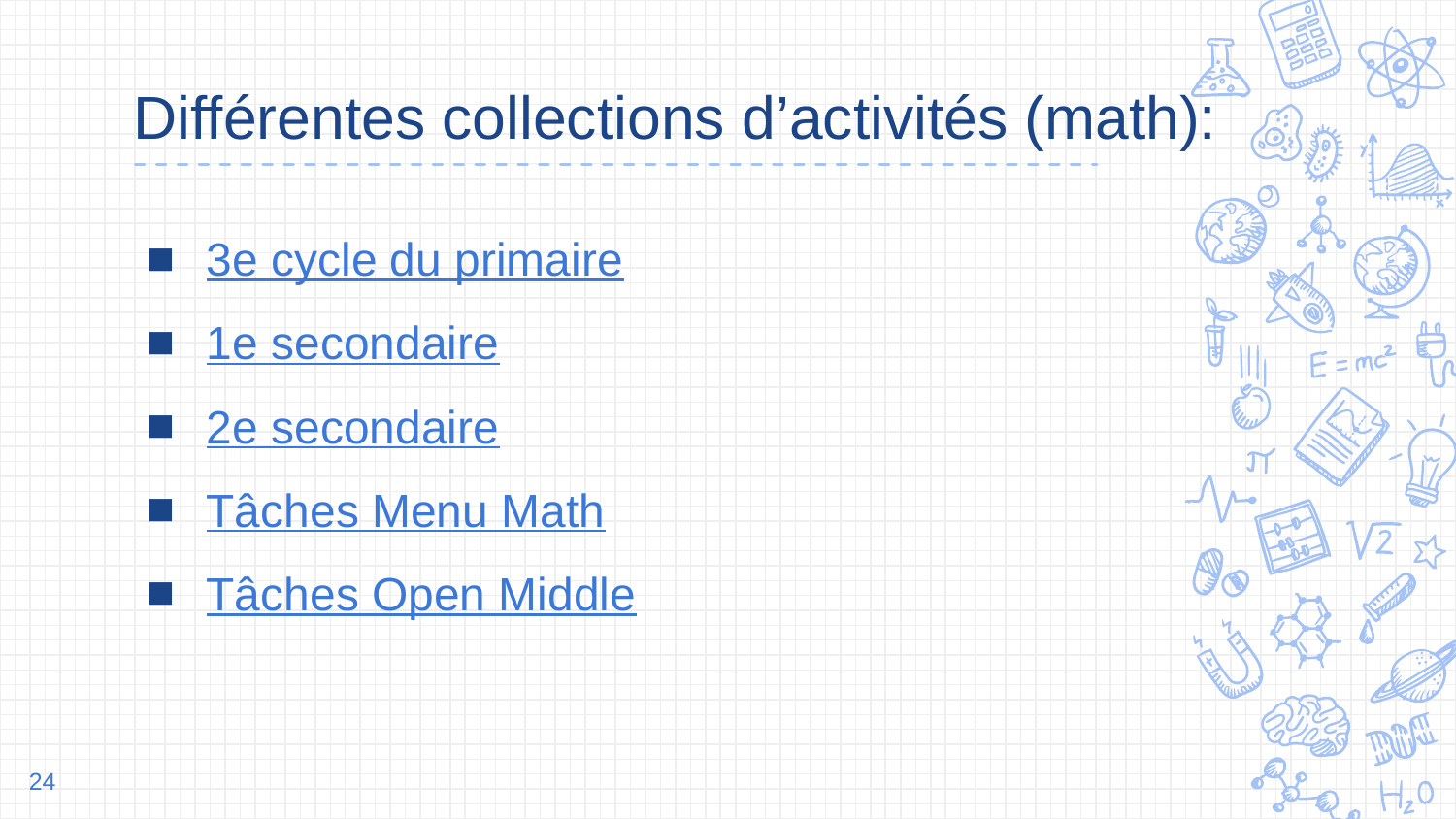

# Différentes collections d’activités (math):
3e cycle du primaire
1e secondaire
2e secondaire
Tâches Menu Math
Tâches Open Middle

24